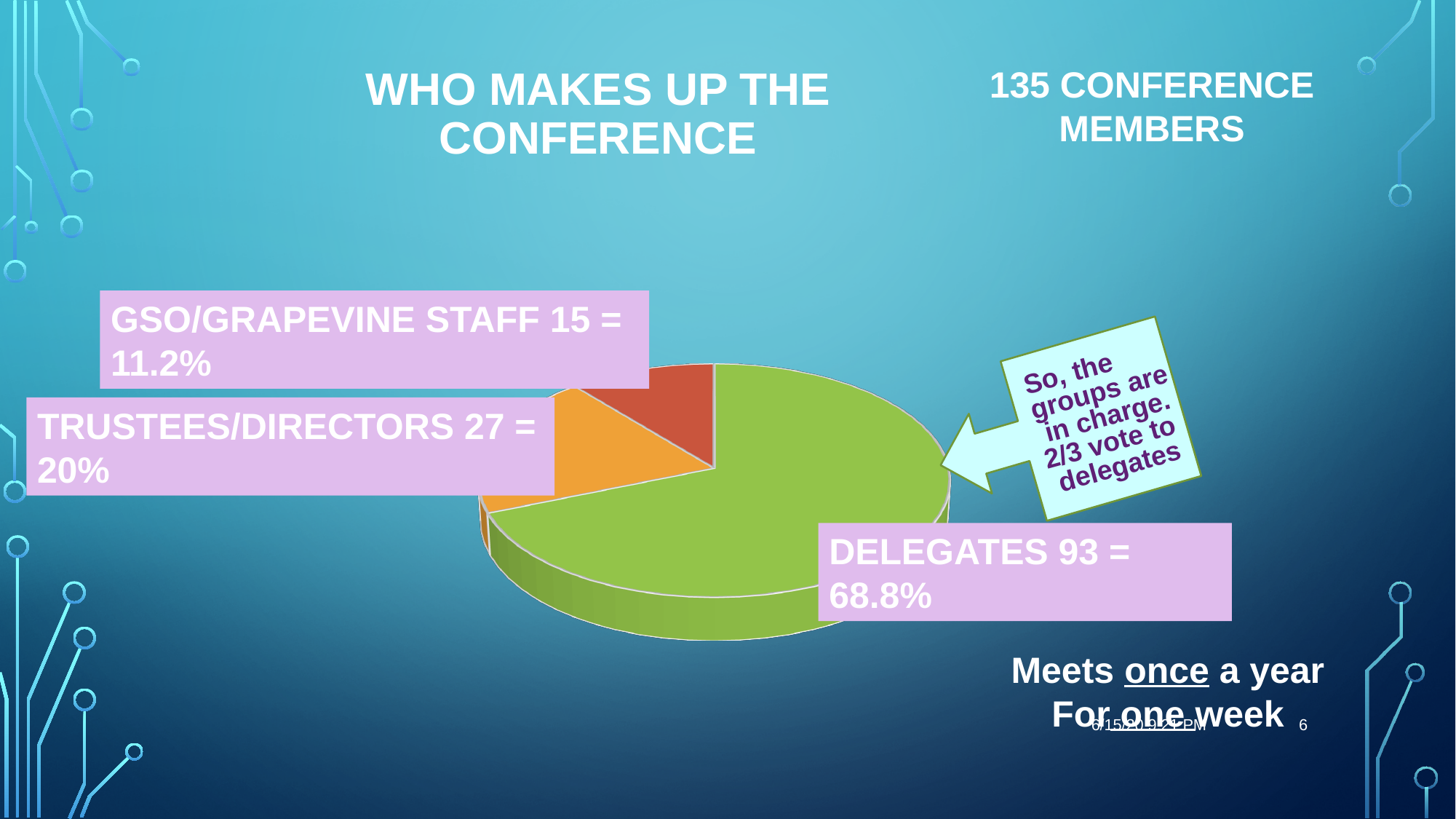

6
135 CONFERENCE MEMBERS
# Who Makes Up the Conference
GSO/GRAPEVINE STAFF 15 = 11.2%

[unsupported chart]

So, the
groups are
 in charge.
2/3 vote to
 delegates
TRUSTEES/DIRECTORS 27 = 20%
DELEGATES 93 = 68.8%
Meets once a year
For one week
6/15/20 9:21 PM